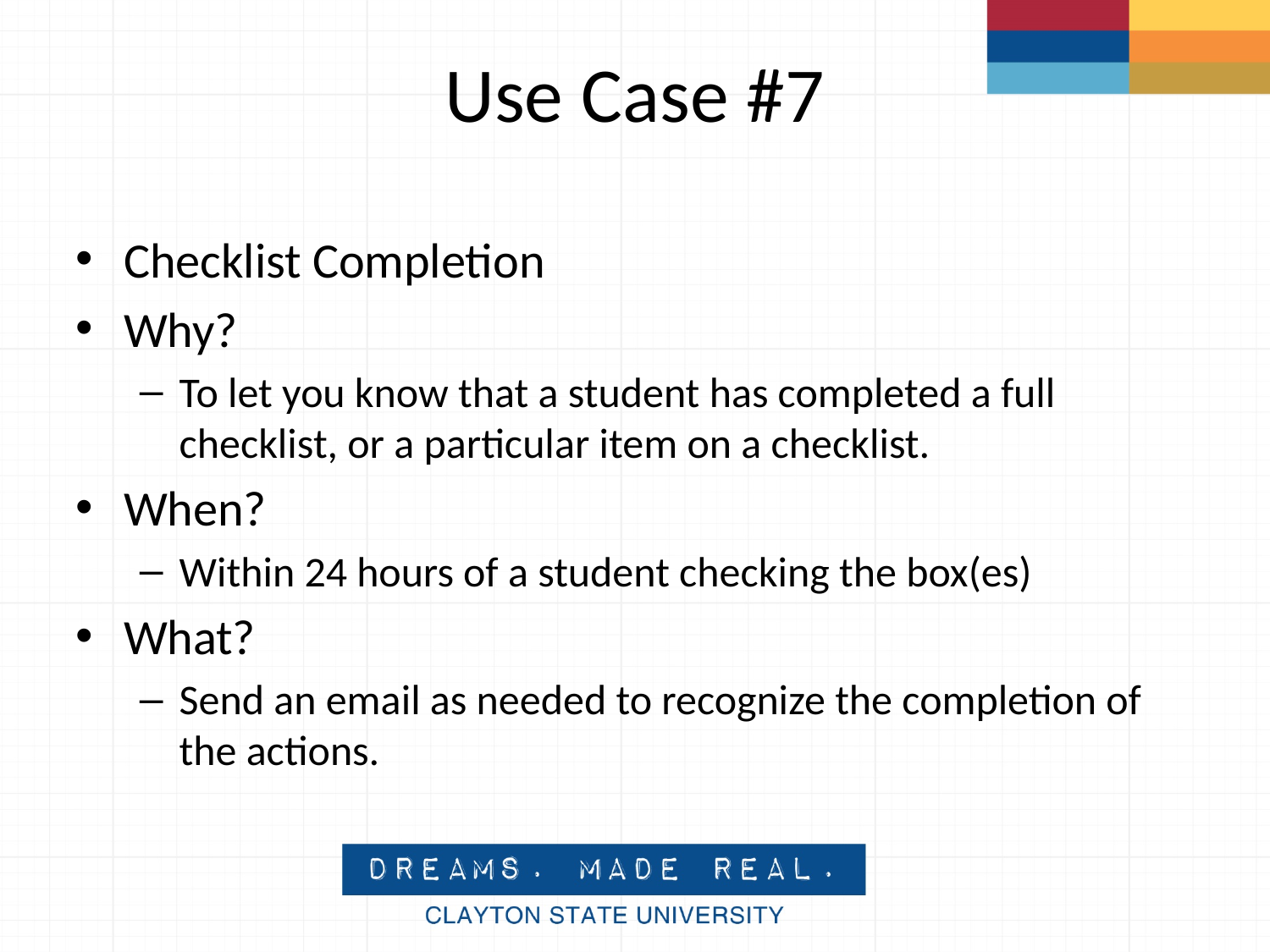

# Use Case #7
Checklist Completion
Why?
To let you know that a student has completed a full checklist, or a particular item on a checklist.
When?
Within 24 hours of a student checking the box(es)
What?
Send an email as needed to recognize the completion of the actions.